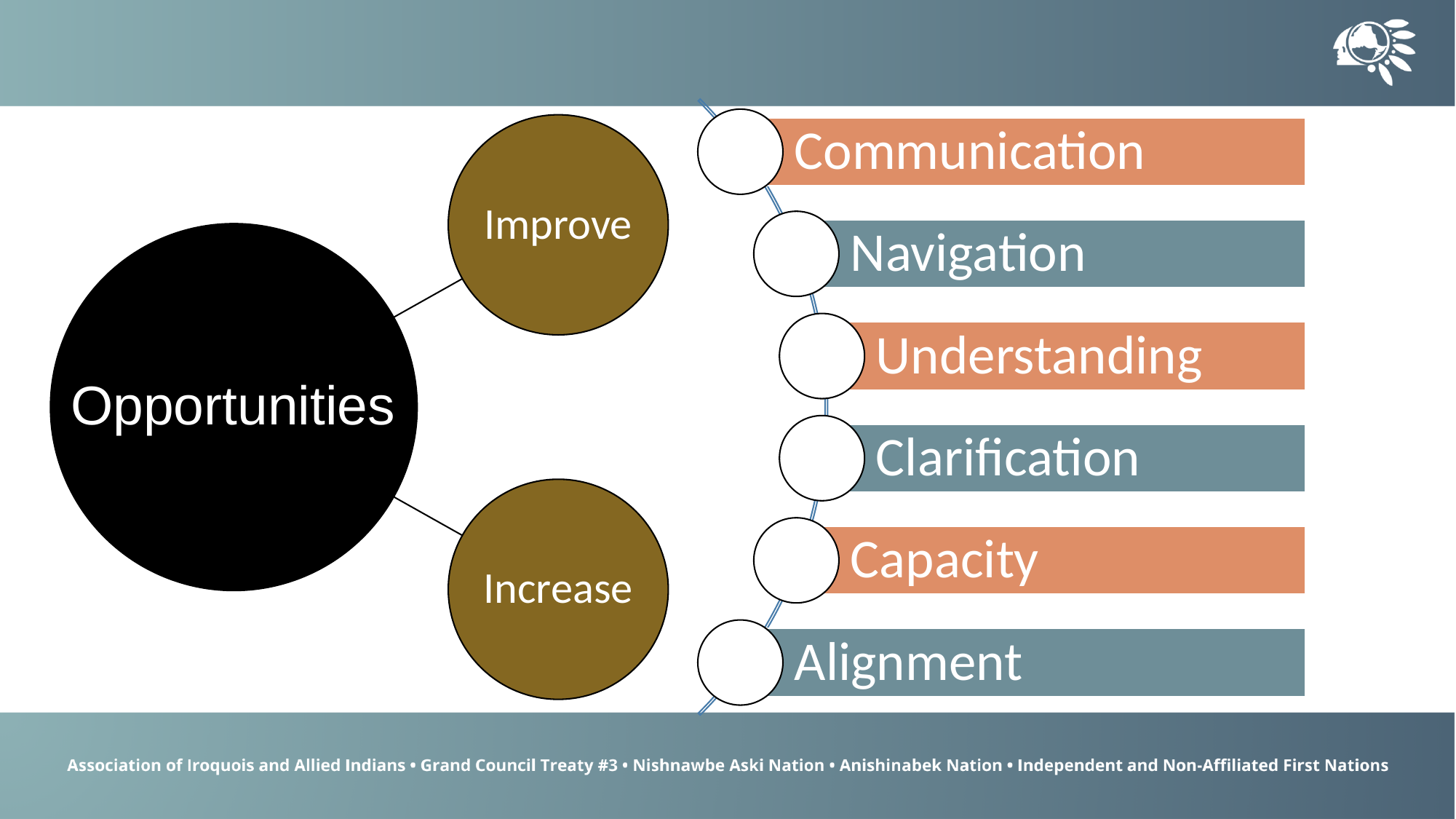

Improve
Increase
Communication
Navigation
Understanding
Clarification
Capacity
Alignment
Opportunities